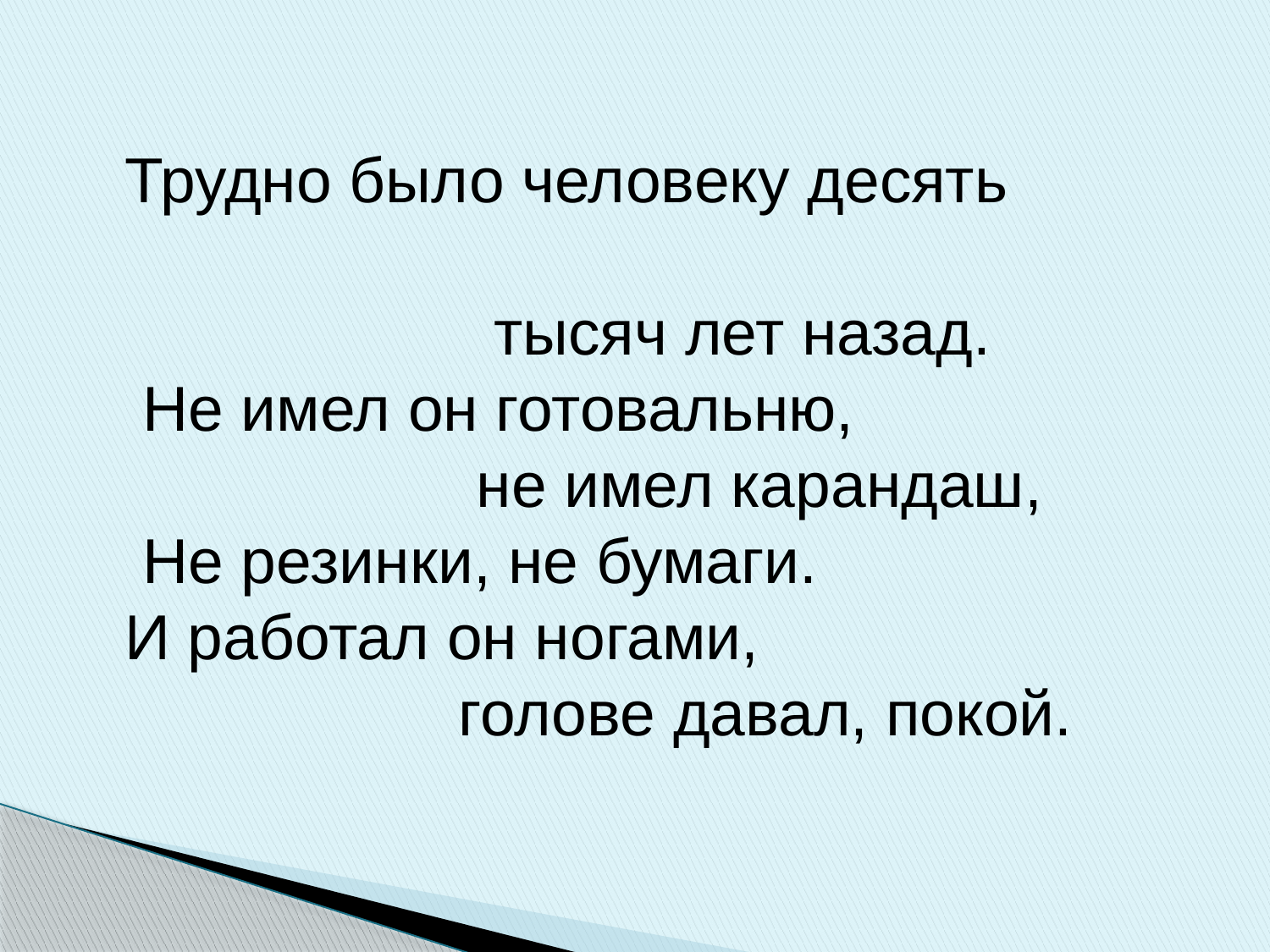

Трудно было человеку десять
                      тысяч лет назад.
  Не имел он готовальню,
                     не имел карандаш,
  Не резинки, не бумаги.
 И работал он ногами,
                    голове давал, покой.